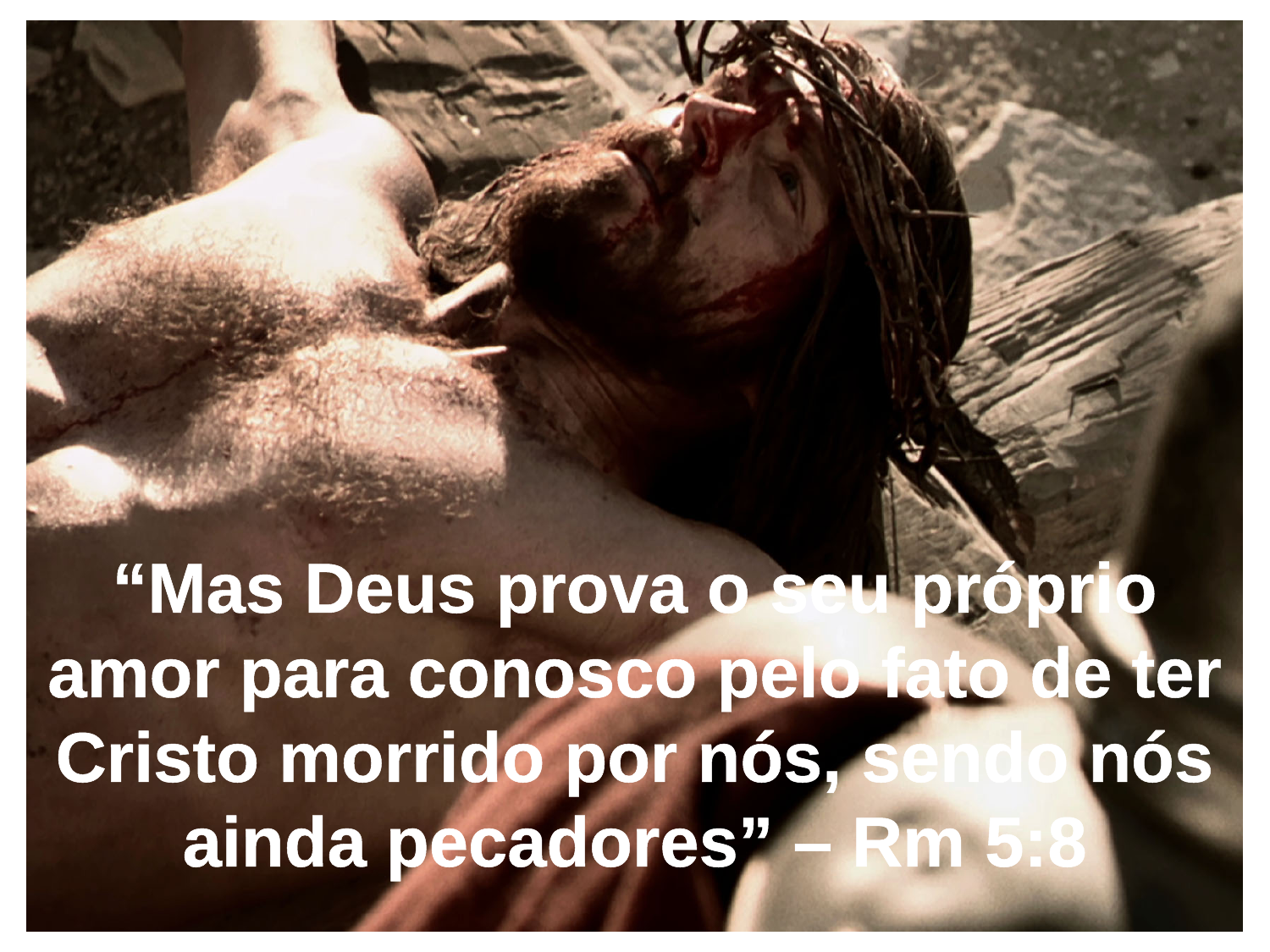

“Mas Deus prova o seu próprio amor para conosco pelo fato de ter Cristo morrido por nós, sendo nós ainda pecadores” – Rm 5:8